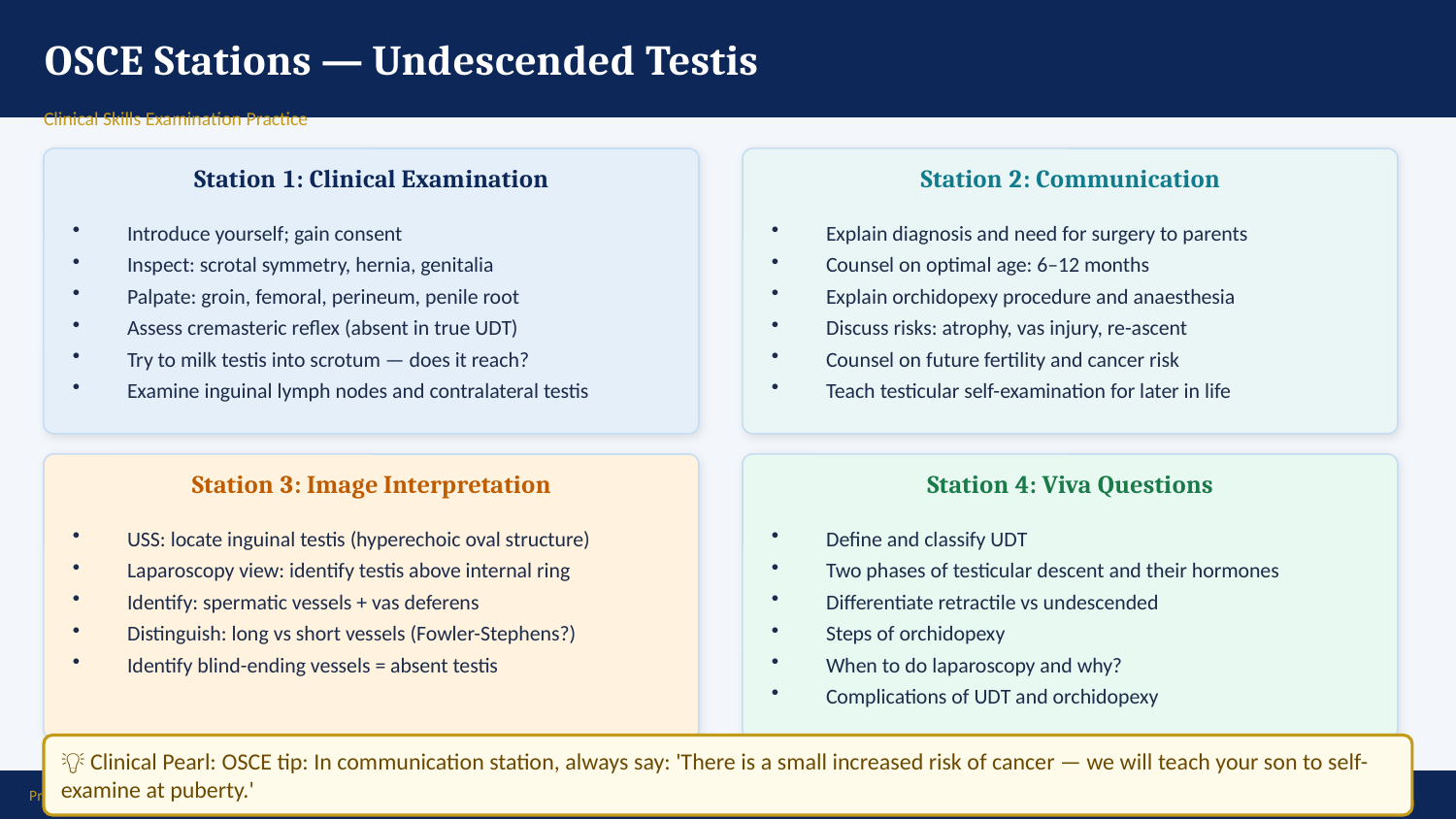

OSCE Stations — Undescended Testis
Clinical Skills Examination Practice

Station 1: Clinical Examination

Station 2: Communication
Introduce yourself; gain consent
Inspect: scrotal symmetry, hernia, genitalia
Palpate: groin, femoral, perineum, penile root
Assess cremasteric reflex (absent in true UDT)
Try to milk testis into scrotum — does it reach?
Examine inguinal lymph nodes and contralateral testis
Explain diagnosis and need for surgery to parents
Counsel on optimal age: 6–12 months
Explain orchidopexy procedure and anaesthesia
Discuss risks: atrophy, vas injury, re-ascent
Counsel on future fertility and cancer risk
Teach testicular self-examination for later in life

Station 3: Image Interpretation

Station 4: Viva Questions
USS: locate inguinal testis (hyperechoic oval structure)
Laparoscopy view: identify testis above internal ring
Identify: spermatic vessels + vas deferens
Distinguish: long vs short vessels (Fowler-Stephens?)
Identify blind-ending vessels = absent testis
Define and classify UDT
Two phases of testicular descent and their hormones
Differentiate retractile vs undescended
Steps of orchidopexy
When to do laparoscopy and why?
Complications of UDT and orchidopexy

💡 Clinical Pearl: OSCE tip: In communication station, always say: 'There is a small increased risk of cancer — we will teach your son to self-examine at puberty.'

Prof. Dr. Zahid Mahmood  |  LMDC  |  Hameed Latif Hospital  |  Ghurki Trust Teaching Hospital  |  03004130159